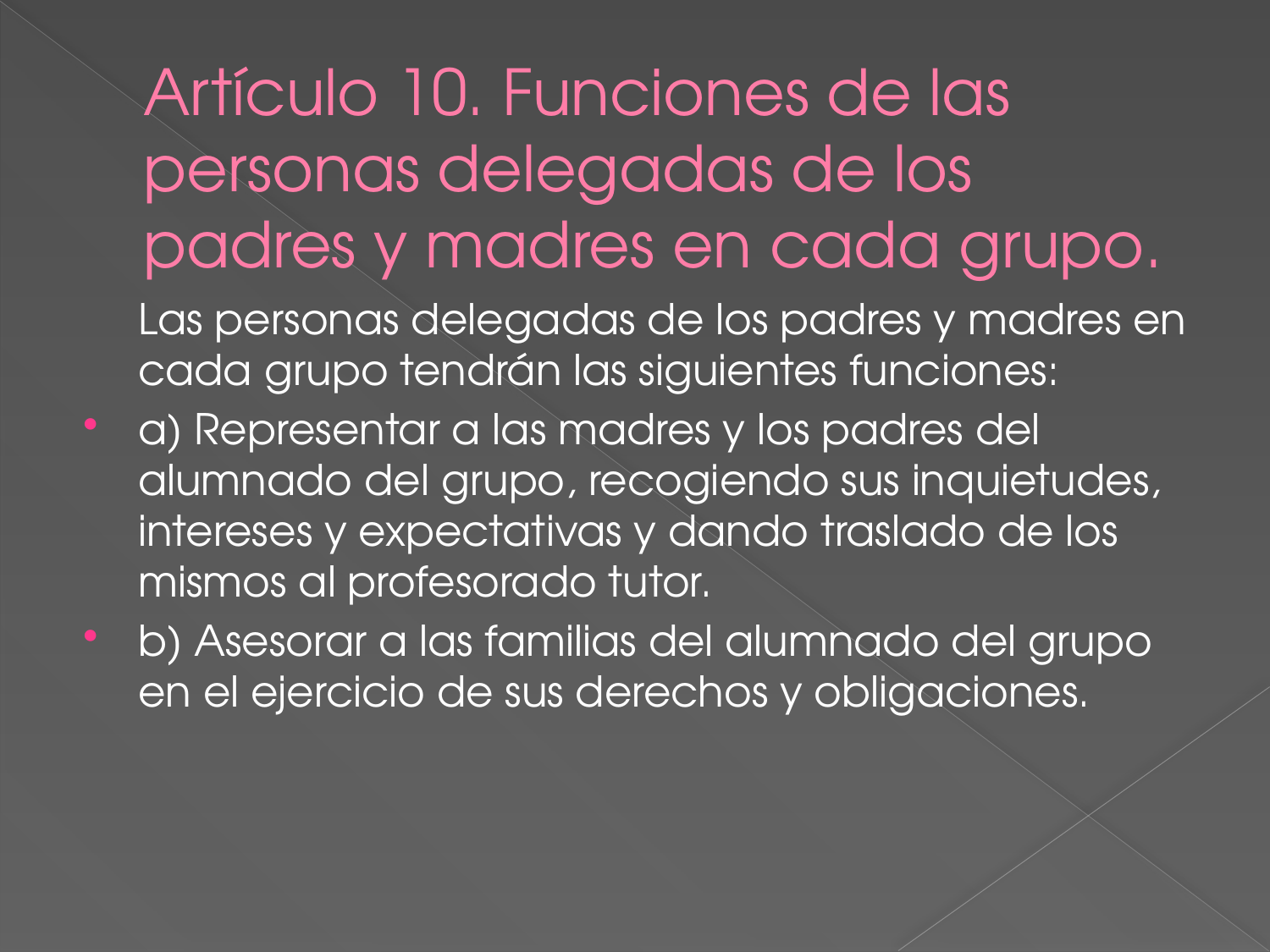

# Artículo 10. Funciones de las personas delegadas de los padres y madres en cada grupo.
	Las personas delegadas de los padres y madres en cada grupo tendrán las siguientes funciones:
a) Representar a las madres y los padres del alumnado del grupo, recogiendo sus inquietudes, intereses y expectativas y dando traslado de los mismos al profesorado tutor.
b) Asesorar a las familias del alumnado del grupo en el ejercicio de sus derechos y obligaciones.